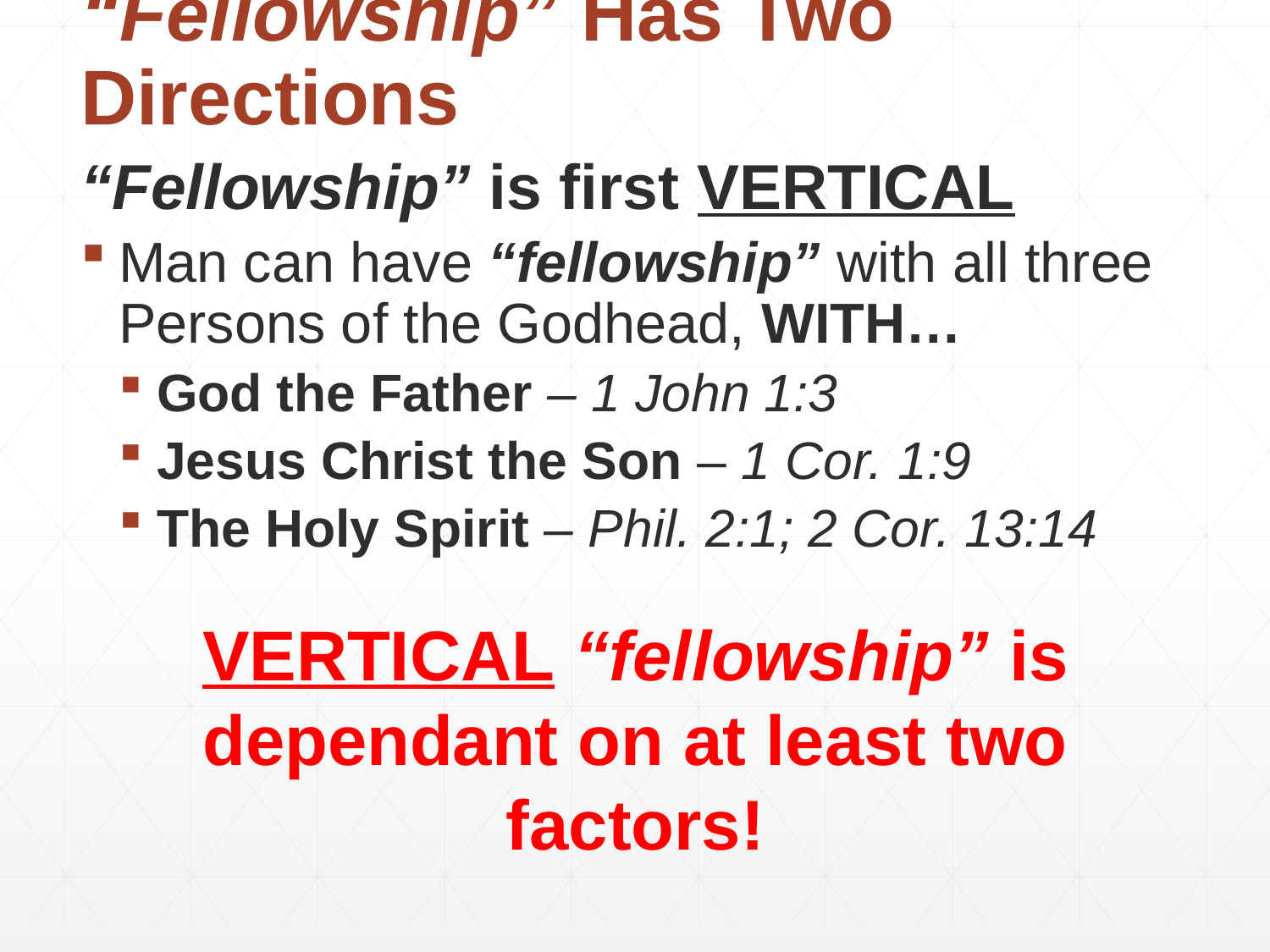

# “Fellowship” Has Two Directions
“Fellowship” is first VERTICAL
Man can have “fellowship” with all three Persons of the Godhead, WITH…
God the Father – 1 John 1:3
Jesus Christ the Son – 1 Cor. 1:9
The Holy Spirit – Phil. 2:1; 2 Cor. 13:14

VERTICAL “fellowship” is dependant on at least two factors!